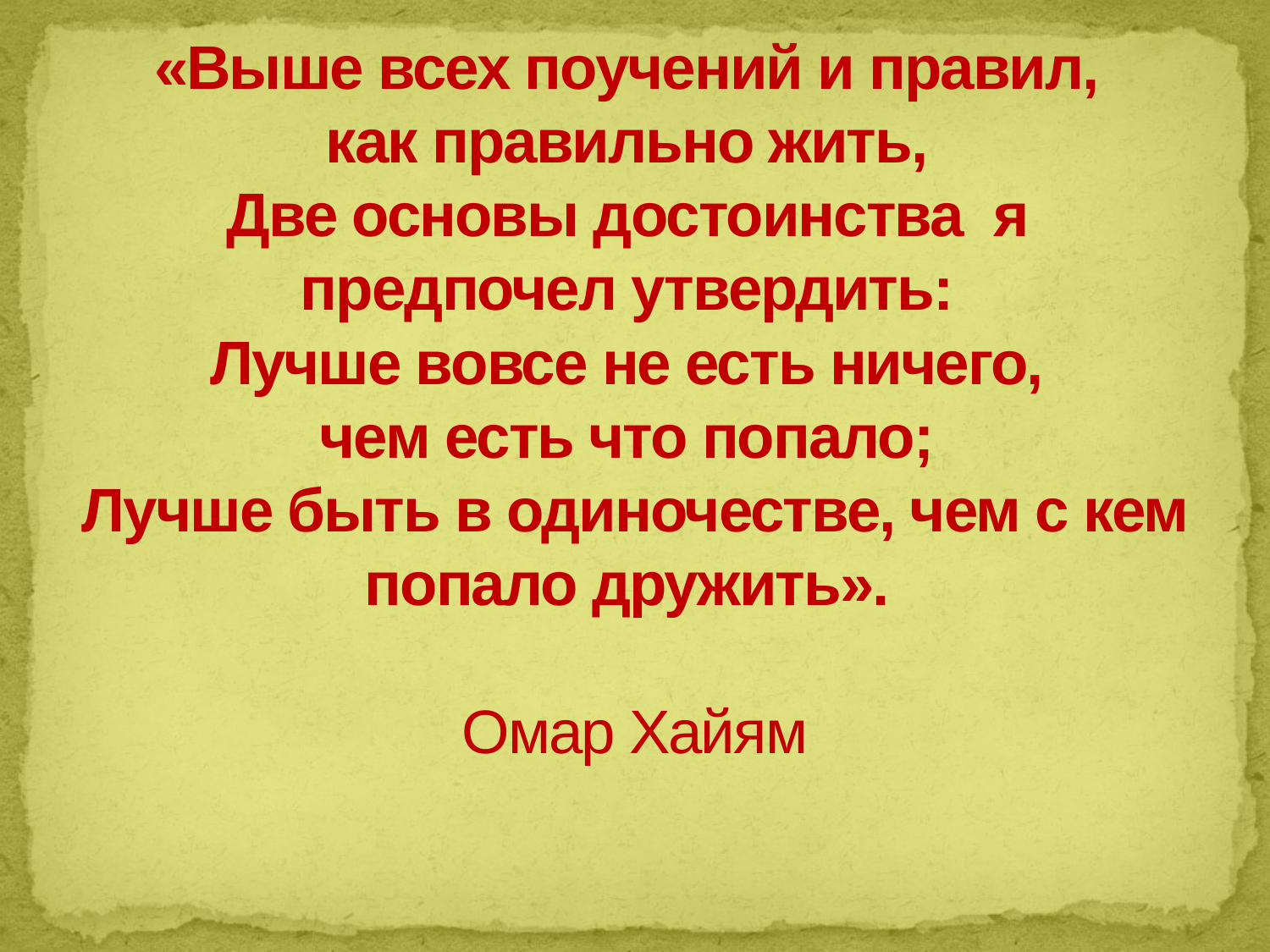

# «Выше всех поучений и правил, как правильно жить, Две основы достоинства  я  предпочел утвердить: Лучше вовсе не есть ничего, чем есть что попало; Лучше быть в одиночестве, чем с кем попало дружить». Омар Хайям